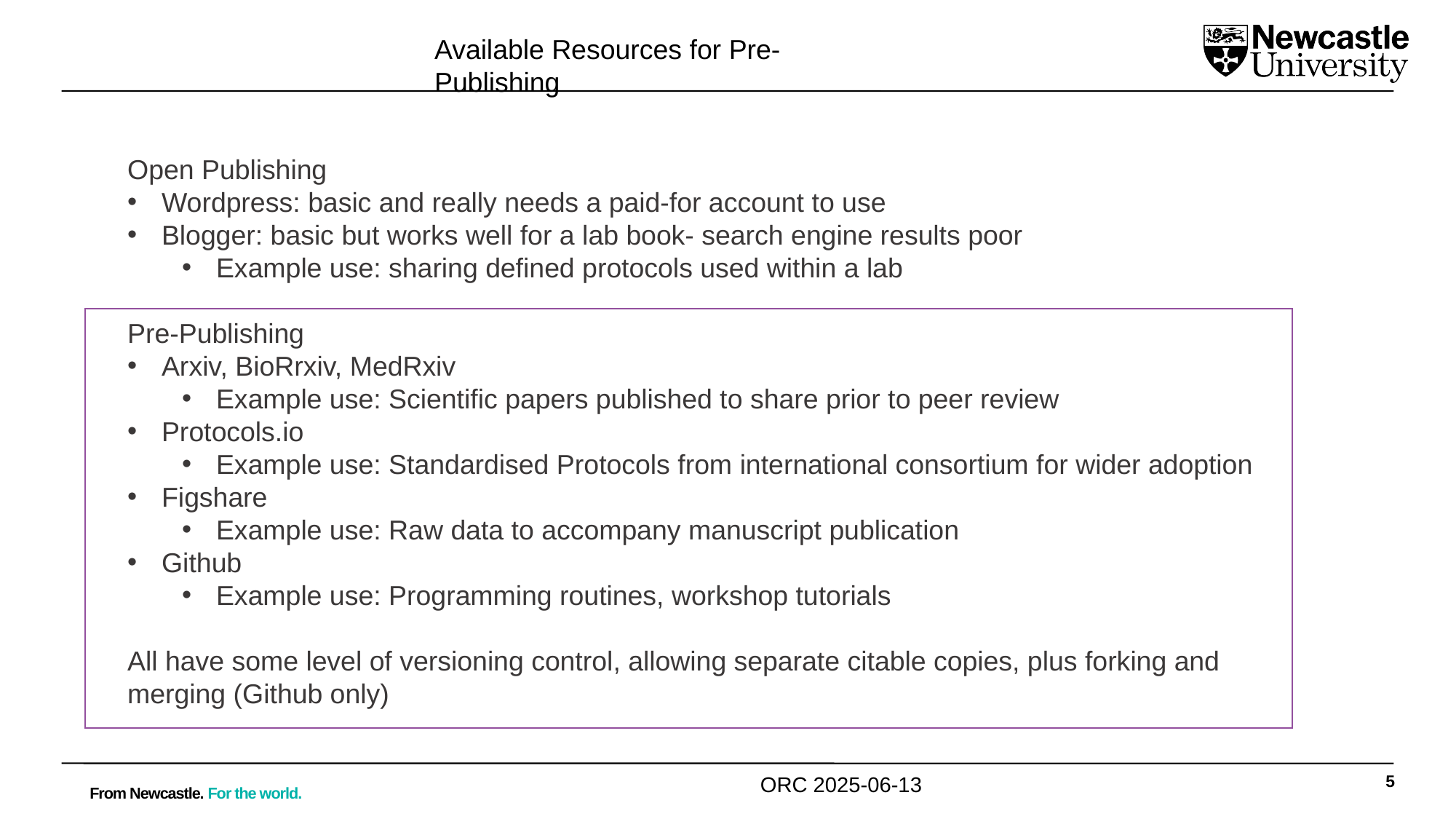

Available Resources for Pre-Publishing
Open Publishing
Wordpress: basic and really needs a paid-for account to use
Blogger: basic but works well for a lab book- search engine results poor
Example use: sharing defined protocols used within a lab

Pre-Publishing
Arxiv, BioRrxiv, MedRxiv
Example use: Scientific papers published to share prior to peer review
Protocols.io
Example use: Standardised Protocols from international consortium for wider adoption
Figshare
Example use: Raw data to accompany manuscript publication
Github
Example use: Programming routines, workshop tutorials

All have some level of versioning control, allowing separate citable copies, plus forking and merging (Github only)

ORC 2025-06-13
5